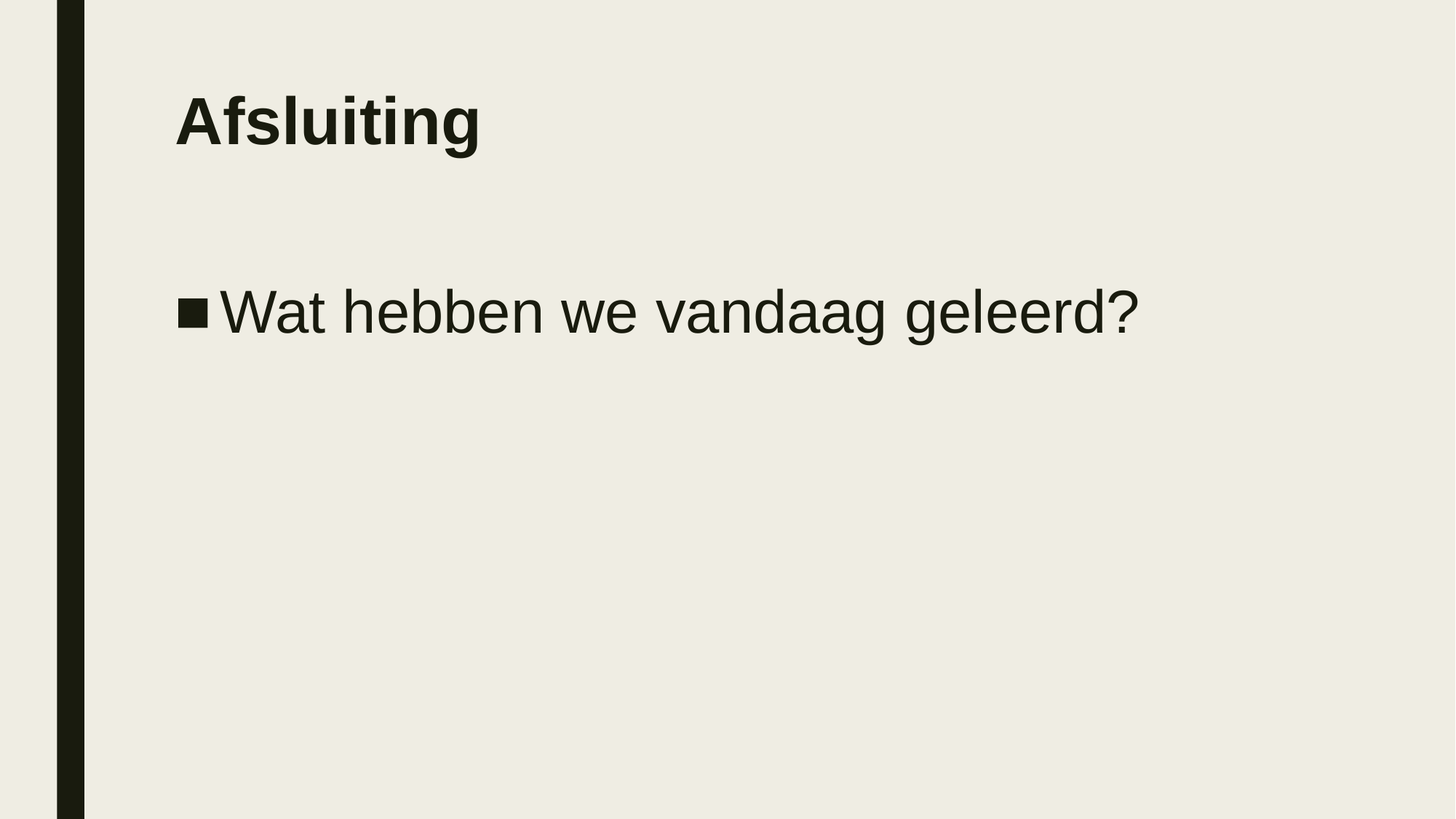

# Afsluiting
Wat hebben we vandaag geleerd?